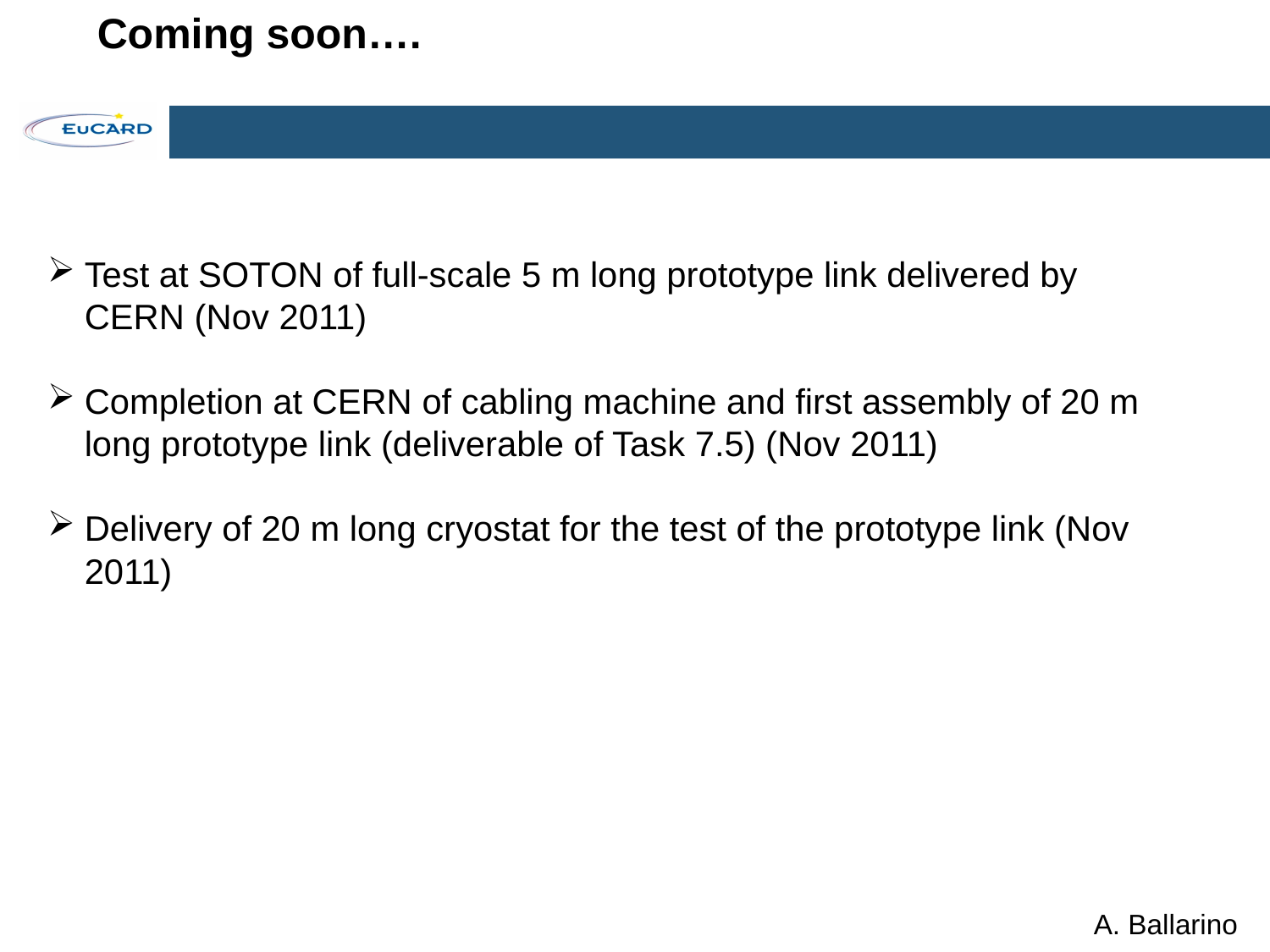

# Coming soon….
Test at SOTON of full-scale 5 m long prototype link delivered by CERN (Nov 2011)

Completion at CERN of cabling machine and first assembly of 20 m long prototype link (deliverable of Task 7.5) (Nov 2011)

Delivery of 20 m long cryostat for the test of the prototype link (Nov 2011)

A. Ballarino